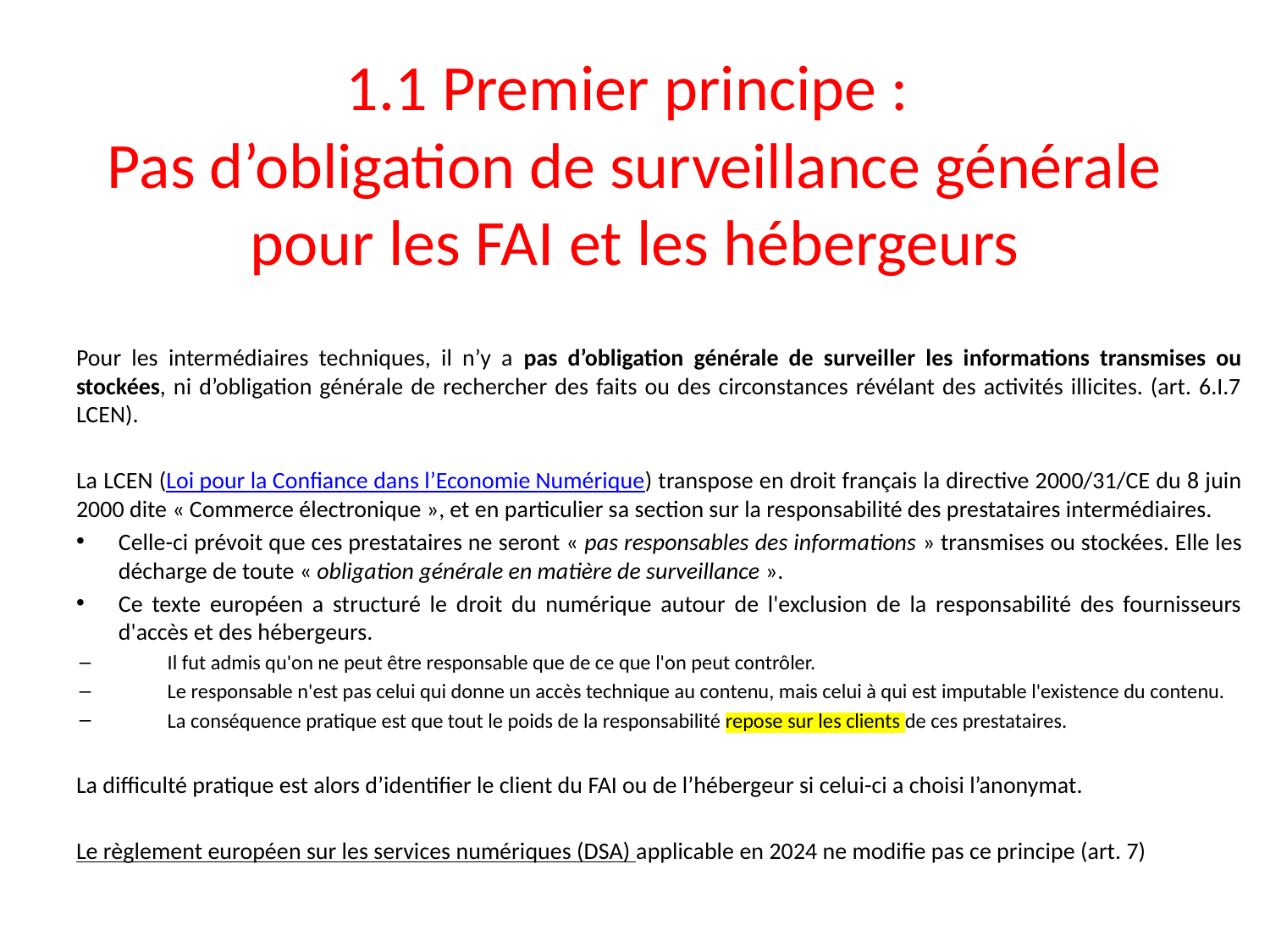

# 1.1 Premier principe : Pas d’obligation de surveillance générale pour les FAI et les hébergeurs
Pour les intermédiaires techniques, il n’y a pas d’obligation générale de surveiller les informations transmises ou stockées, ni d’obligation générale de rechercher des faits ou des circonstances révélant des activités illicites. (art. 6.I.7 LCEN).

La LCEN (Loi pour la Confiance dans l’Economie Numérique) transpose en droit français la directive 2000/31/CE du 8 juin 2000 dite « Commerce électronique », et en particulier sa section sur la responsabilité des prestataires intermédiaires.
Celle-ci prévoit que ces prestataires ne seront « pas responsables des informations » transmises ou stockées. Elle les décharge de toute « obligation générale en matière de surveillance ».
Ce texte européen a structuré le droit du numérique autour de l'exclusion de la responsabilité des fournisseurs d'accès et des hébergeurs.
Il fut admis qu'on ne peut être responsable que de ce que l'on peut contrôler.
Le responsable n'est pas celui qui donne un accès technique au contenu, mais celui à qui est imputable l'existence du contenu.
La conséquence pratique est que tout le poids de la responsabilité repose sur les clients de ces prestataires.

La difficulté pratique est alors d’identifier le client du FAI ou de l’hébergeur si celui-ci a choisi l’anonymat.

Le règlement européen sur les services numériques (DSA) applicable en 2024 ne modifie pas ce principe (art. 7)